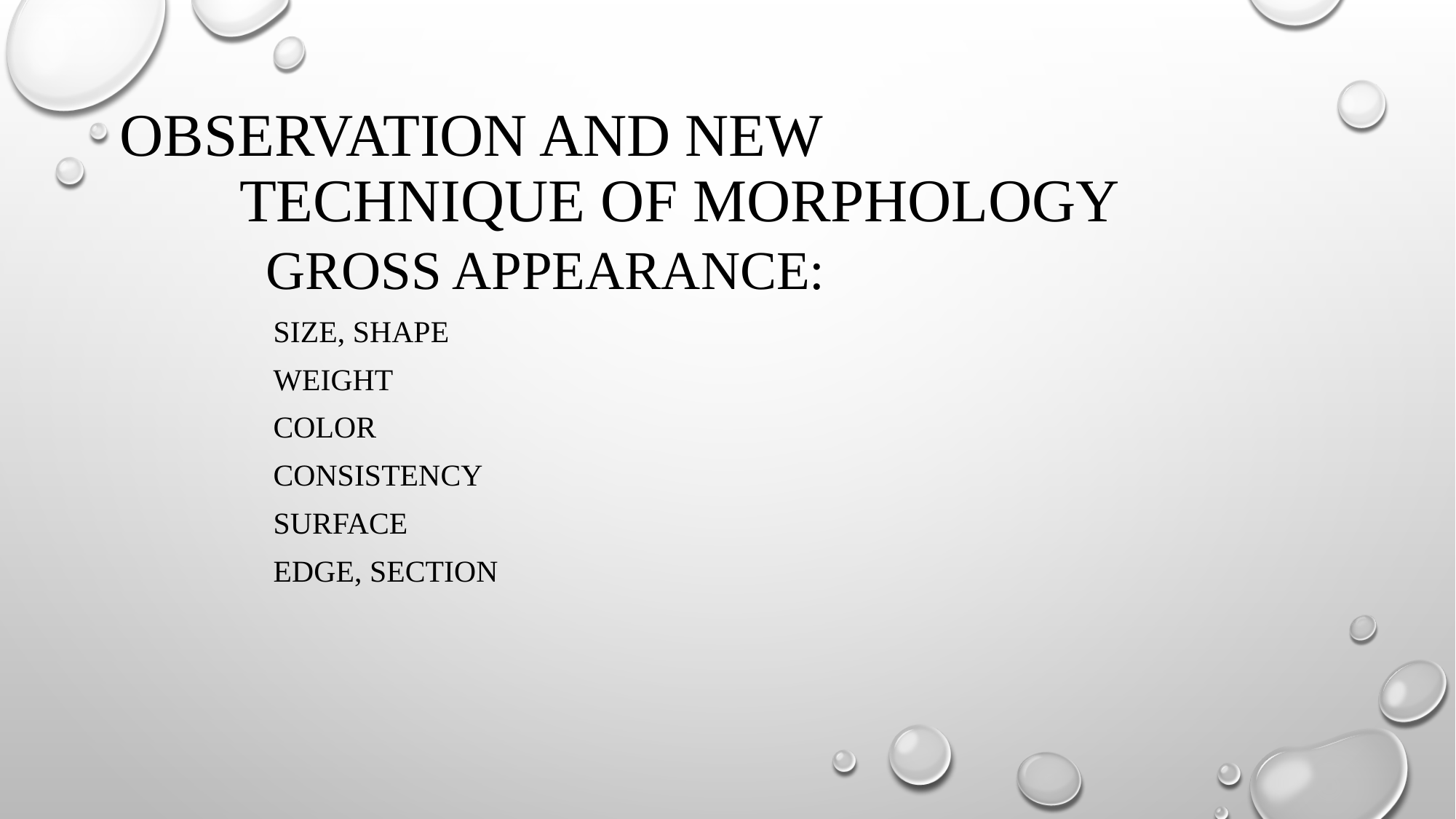

# Observation and New Technique of Morphology
Gross appearance:
 size, shape
 weight
 color
 consistency
 surface
 edge, section